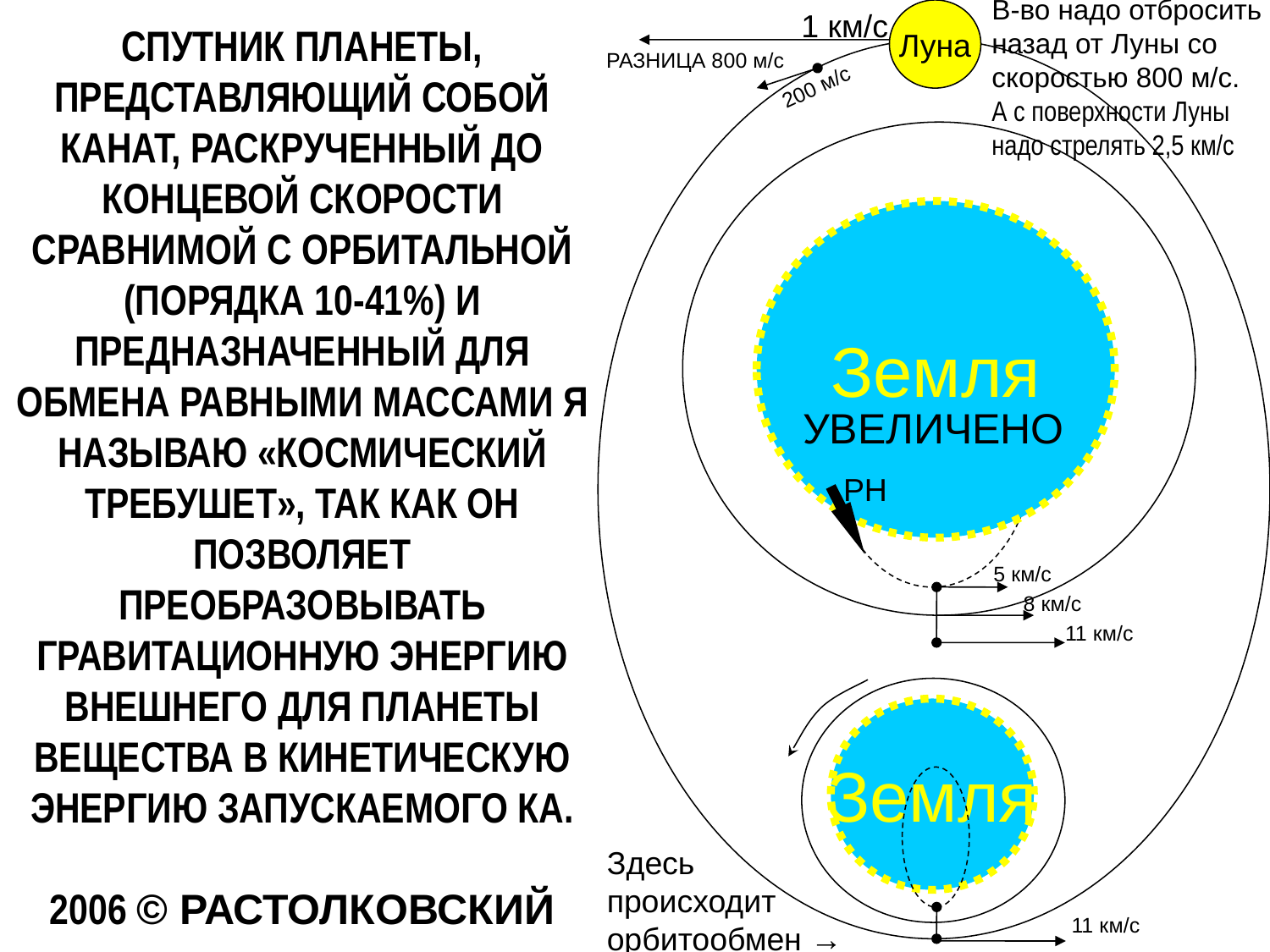

# СПУТНИК ПЛАНЕТЫ, ПРЕДСТАВЛЯЮЩИЙ СОБОЙ КАНАТ, РАСКРУЧЕННЫЙ ДО КОНЦЕВОЙ СКОРОСТИ СРАВНИМОЙ С ОРБИТАЛЬНОЙ (ПОРЯДКА 10-41%) И ПРЕДНАЗНАЧЕННЫЙ ДЛЯ ОБМЕНА РАВНЫМИ МАССАМИ Я НАЗЫВАЮ «КОСМИЧЕСКИЙ ТРЕБУШЕТ», ТАК КАК ОН ПОЗВОЛЯЕТ ПРЕОБРАЗОВЫВАТЬ ГРАВИТАЦИОННУЮ ЭНЕРГИЮ ВНЕШНЕГО ДЛЯ ПЛАНЕТЫ ВЕЩЕСТВА В КИНЕТИЧЕСКУЮ ЭНЕРГИЮ ЗАПУСКАЕМОГО КА. 2006 © РАСТОЛКОВСКИЙ
1 км/с
Луна
В-во надо отбросить назад от Луны со скоростью 800 м/с.  А с поверхности Луны надо стрелять 2,5 км/с

РАЗНИЦА 800 м/с
200 м/с

Земля

УВЕЛИЧЕНО
РН

5 км/с
8 км/с

11 км/с

Земля

Здесь происходит орбитообмен →
11 км/с